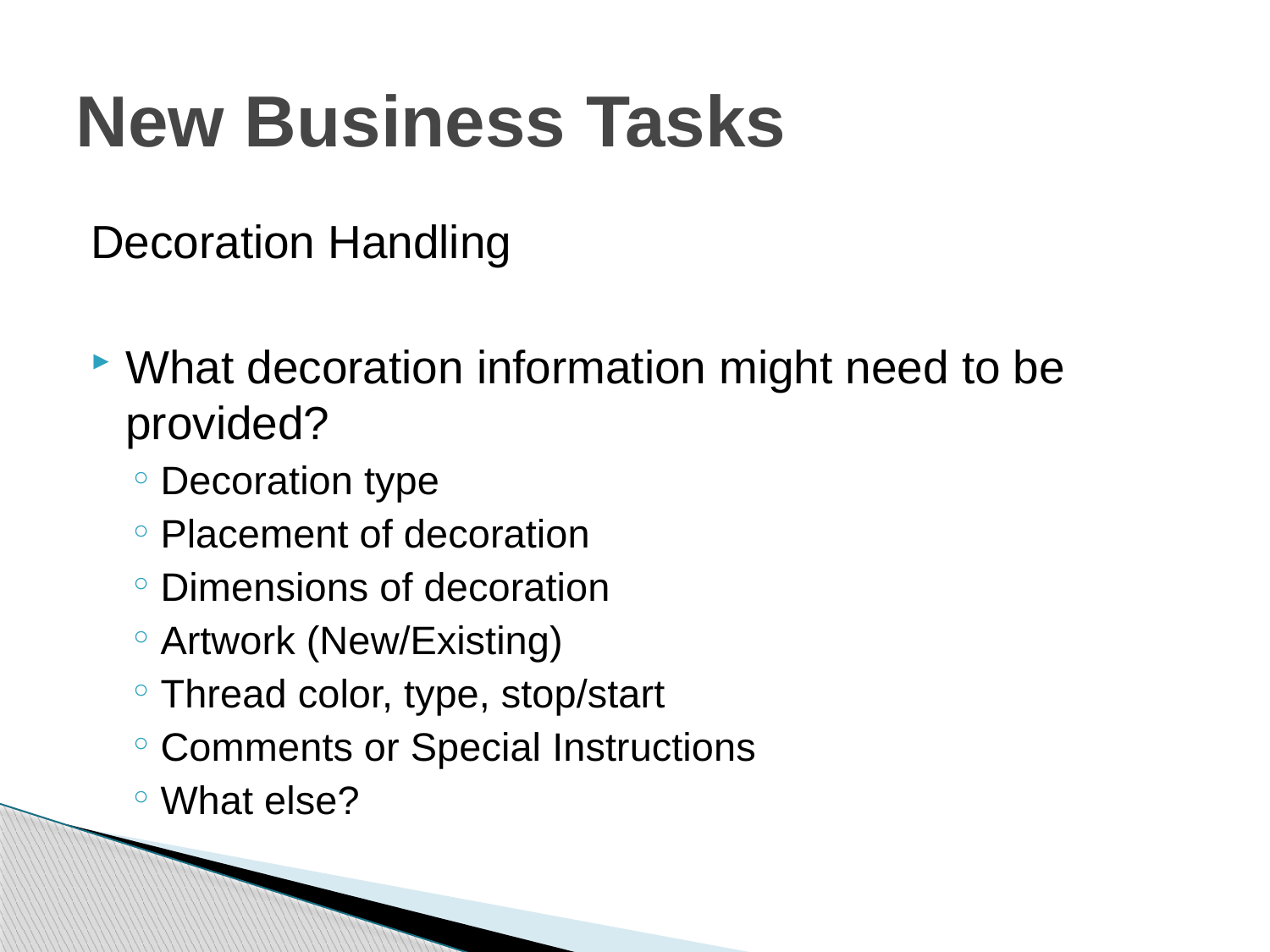

# New Business Tasks
Decoration Handling

What decoration information might need to be provided?
Decoration type
Placement of decoration
Dimensions of decoration
Artwork (New/Existing)
Thread color, type, stop/start
Comments or Special Instructions
What else?